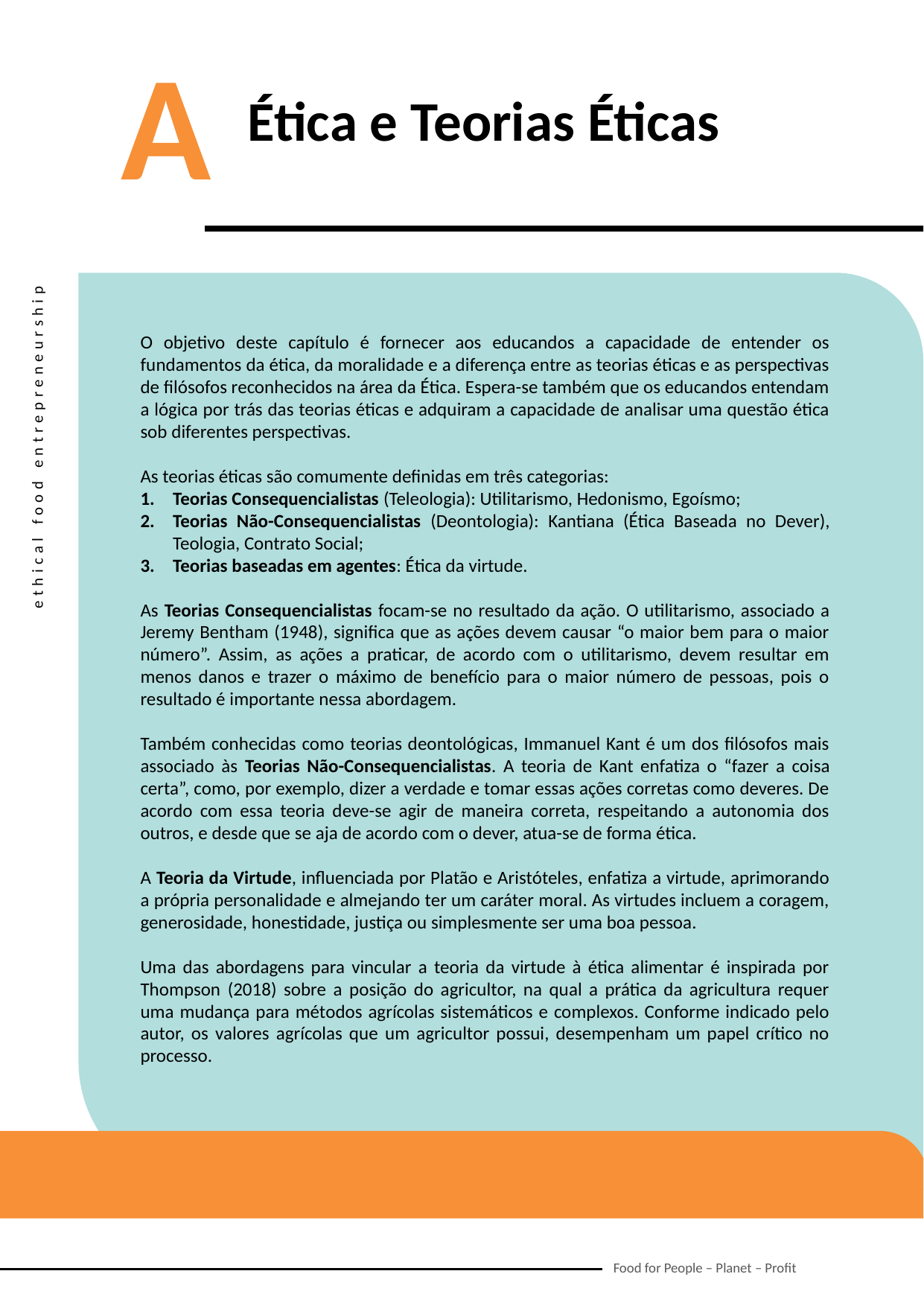

A
Ética e Teorias Éticas

O objetivo deste capítulo é fornecer aos educandos a capacidade de entender os fundamentos da ética, da moralidade e a diferença entre as teorias éticas e as perspectivas de filósofos reconhecidos na área da Ética. Espera-se também que os educandos entendam a lógica por trás das teorias éticas e adquiram a capacidade de analisar uma questão ética sob diferentes perspectivas.

As teorias éticas são comumente definidas em três categorias:
 	Teorias Consequencialistas (Teleologia): Utilitarismo, Hedonismo, Egoísmo;
Teorias Não-Consequencialistas (Deontologia): Kantiana (Ética Baseada no Dever), Teologia, Contrato Social;
Teorias baseadas em agentes: Ética da virtude.

As Teorias Consequencialistas focam-se no resultado da ação. O utilitarismo, associado a Jeremy Bentham (1948), significa que as ações devem causar “o maior bem para o maior número”. Assim, as ações a praticar, de acordo com o utilitarismo, devem resultar em menos danos e trazer o máximo de benefício para o maior número de pessoas, pois o resultado é importante nessa abordagem.

Também conhecidas como teorias deontológicas, Immanuel Kant é um dos filósofos mais associado às Teorias Não-Consequencialistas. A teoria de Kant enfatiza o “fazer a coisa certa”, como, por exemplo, dizer a verdade e tomar essas ações corretas como deveres. De acordo com essa teoria deve-se agir de maneira correta, respeitando a autonomia dos outros, e desde que se aja de acordo com o dever, atua-se de forma ética.

A Teoria da Virtude, influenciada por Platão e Aristóteles, enfatiza a virtude, aprimorando a própria personalidade e almejando ter um caráter moral. As virtudes incluem a coragem, generosidade, honestidade, justiça ou simplesmente ser uma boa pessoa.

Uma das abordagens para vincular a teoria da virtude à ética alimentar é inspirada por Thompson (2018) sobre a posição do agricultor, na qual a prática da agricultura requer uma mudança para métodos agrícolas sistemáticos e complexos. Conforme indicado pelo autor, os valores agrícolas que um agricultor possui, desempenham um papel crítico no processo.